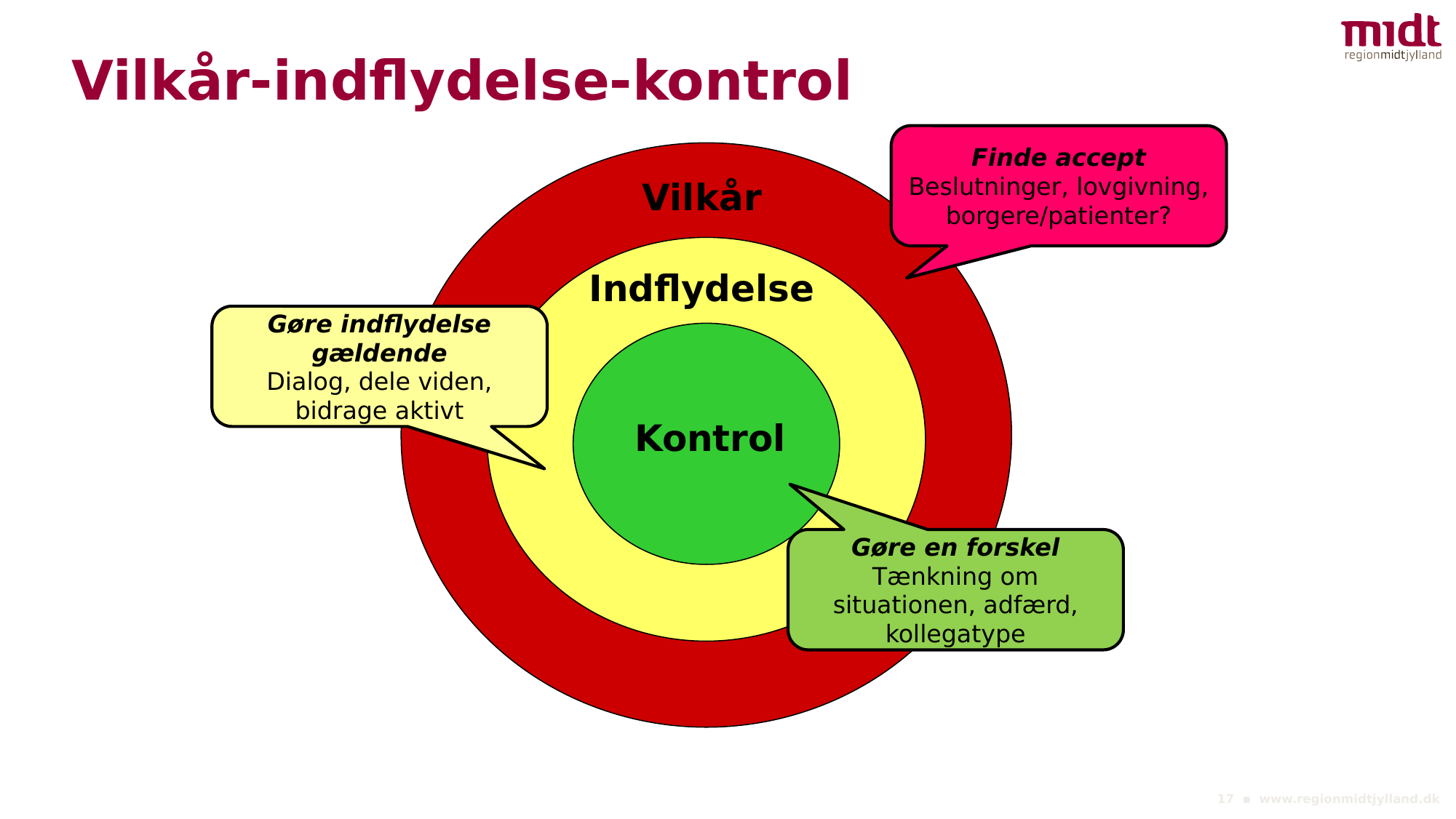

Vilkår-indflydelse-kontrol
Finde accept
Beslutninger, lovgivning, borgere/patienter?

Vilkår

Indflydelse
Gøre indflydelse gældende
Dialog, dele viden, bidrage aktivt

Kontrol
Gøre en forskel
Tænkning om situationen, adfærd, kollegatype